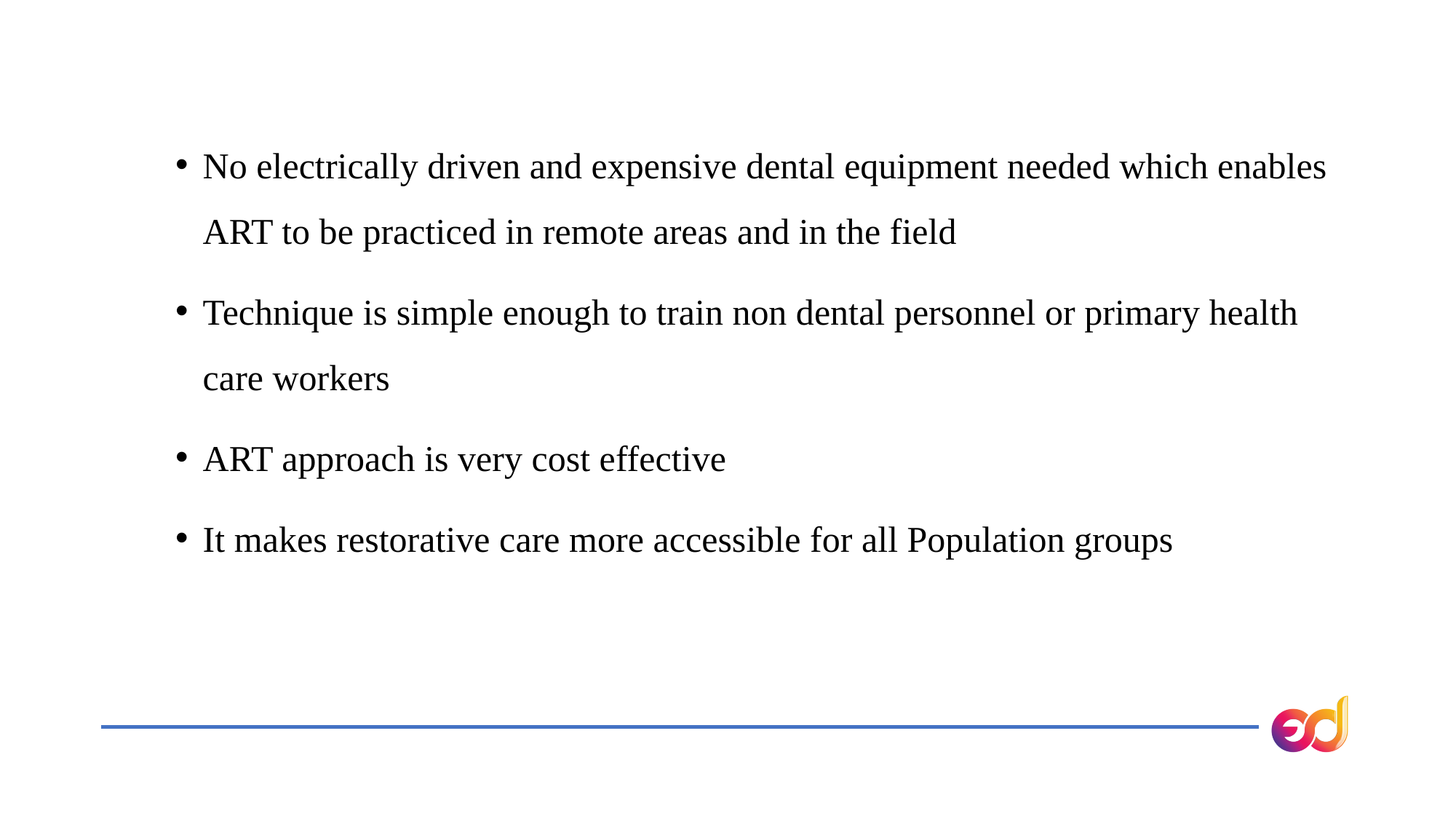

#
No electrically driven and expensive dental equipment needed which enables ART to be practiced in remote areas and in the field
Technique is simple enough to train non dental personnel or primary health care workers
ART approach is very cost effective
It makes restorative care more accessible for all Population groups